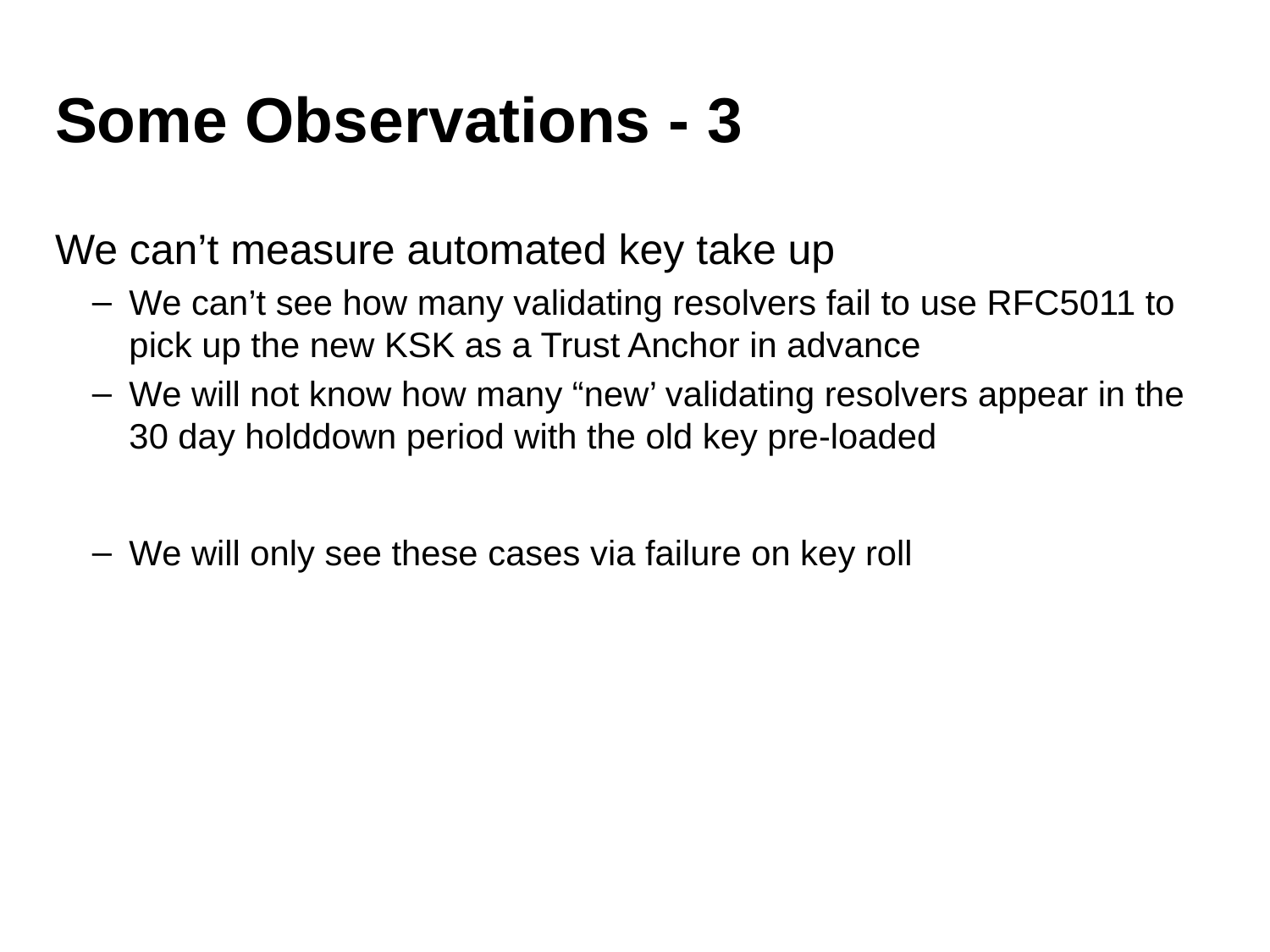

# Some Observations - 3
We can’t measure automated key take up
We can’t see how many validating resolvers fail to use RFC5011 to pick up the new KSK as a Trust Anchor in advance
We will not know how many “new’ validating resolvers appear in the 30 day holddown period with the old key pre-loaded

We will only see these cases via failure on key roll